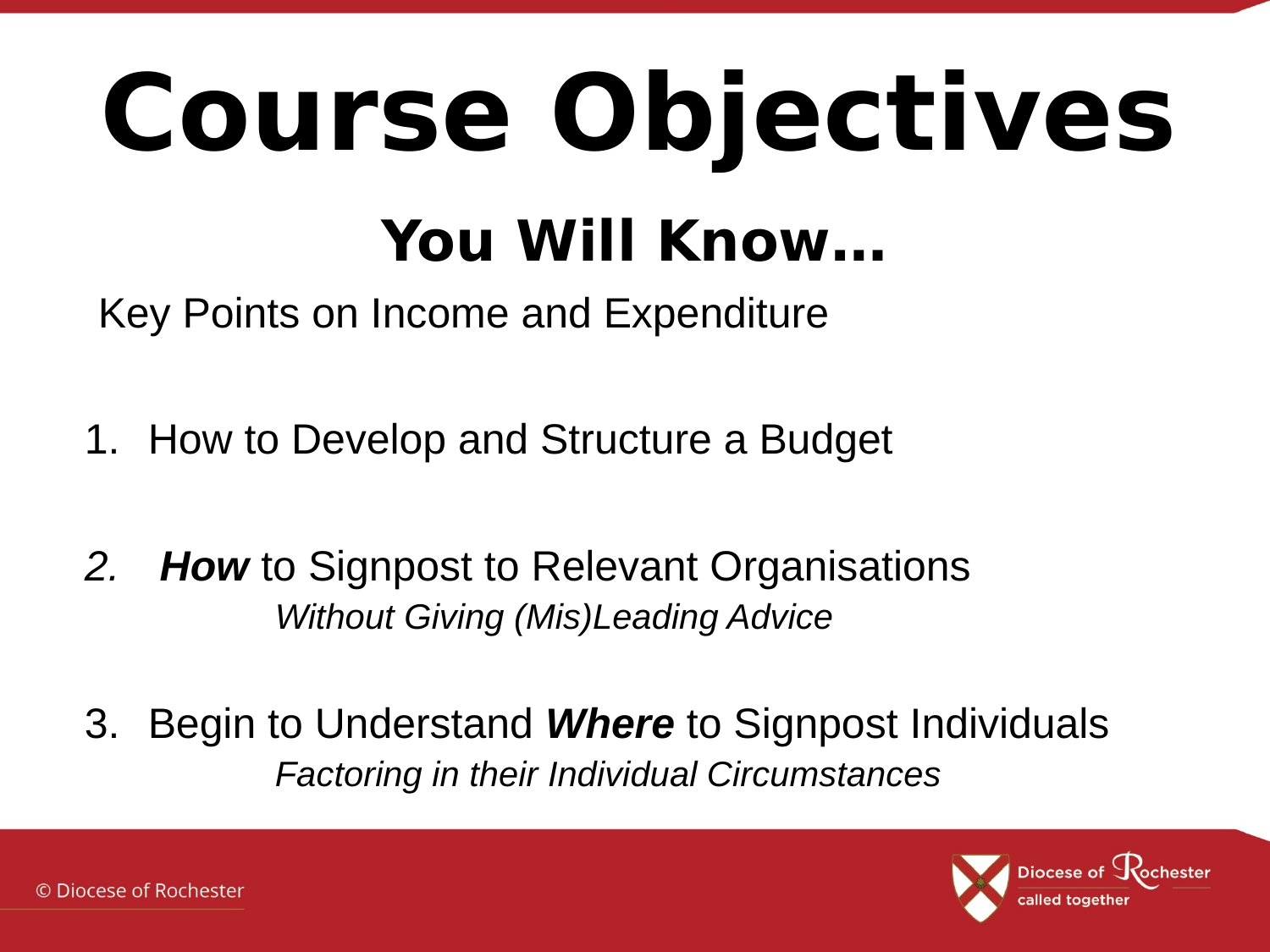

# Course Objectives
You Will Know…
 Key Points on Income and Expenditure

How to Develop and Structure a Budget

 How to Signpost to Relevant Organisations
	Without Giving (Mis)Leading Advice

Begin to Understand Where to Signpost Individuals
	Factoring in their Individual Circumstances